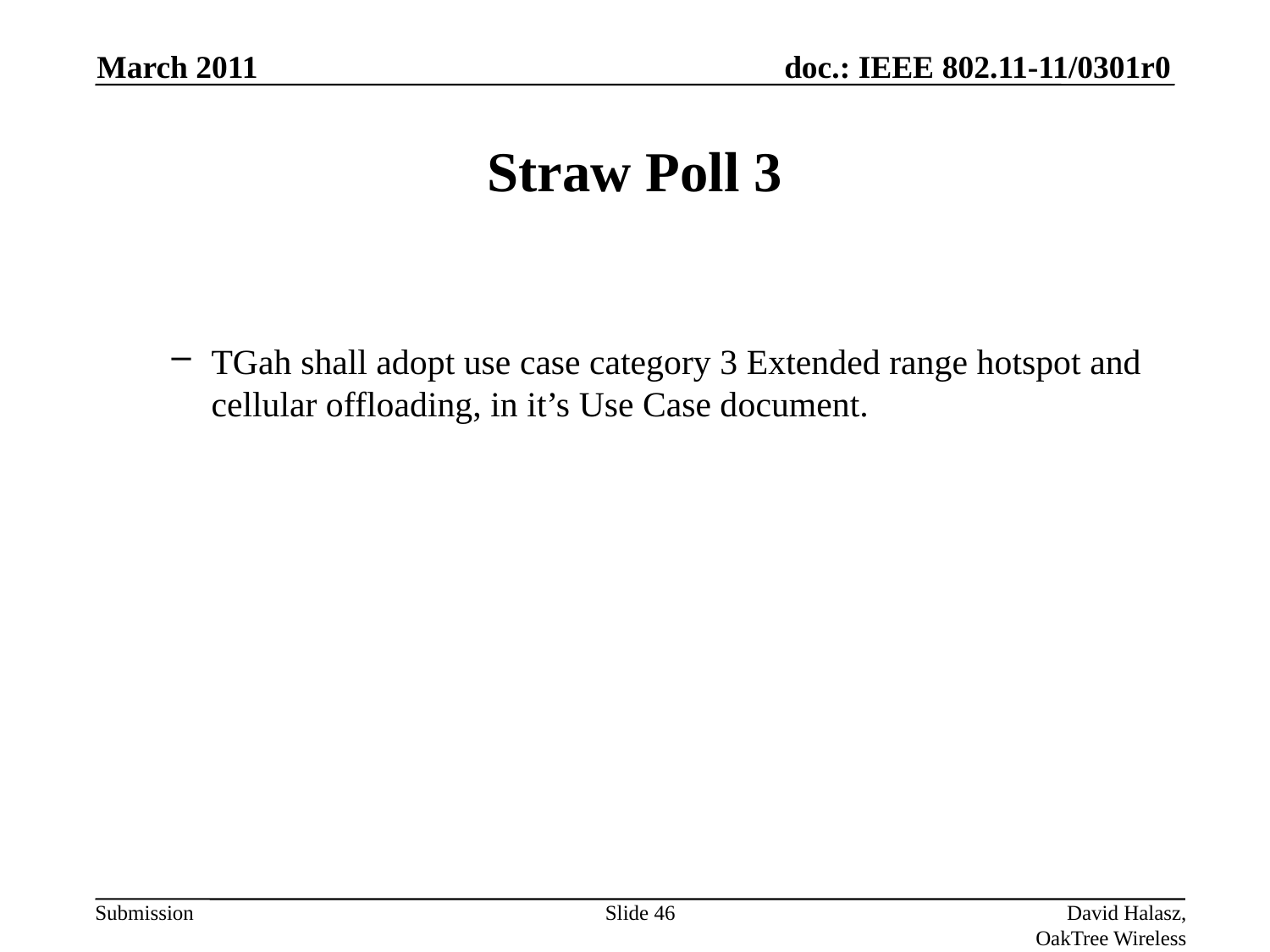

March 2011
# Straw Poll 3

TGah shall adopt use case category 3 Extended range hotspot and cellular offloading, in it’s Use Case document.
Slide 46
David Halasz, OakTree Wireless